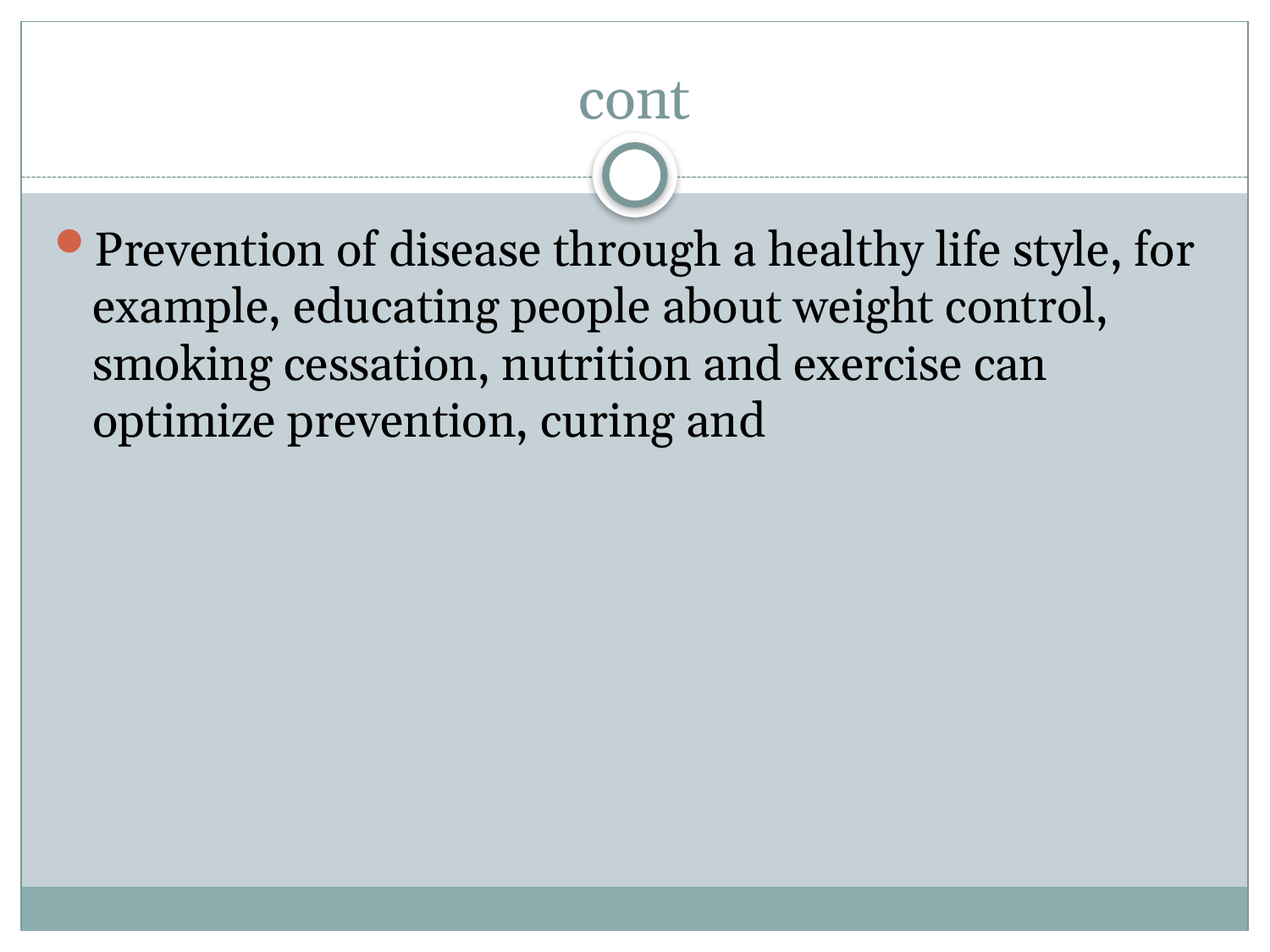

# cont
Prevention of disease through a healthy life style, for example, educating people about weight control, smoking cessation, nutrition and exercise can optimize prevention, curing and